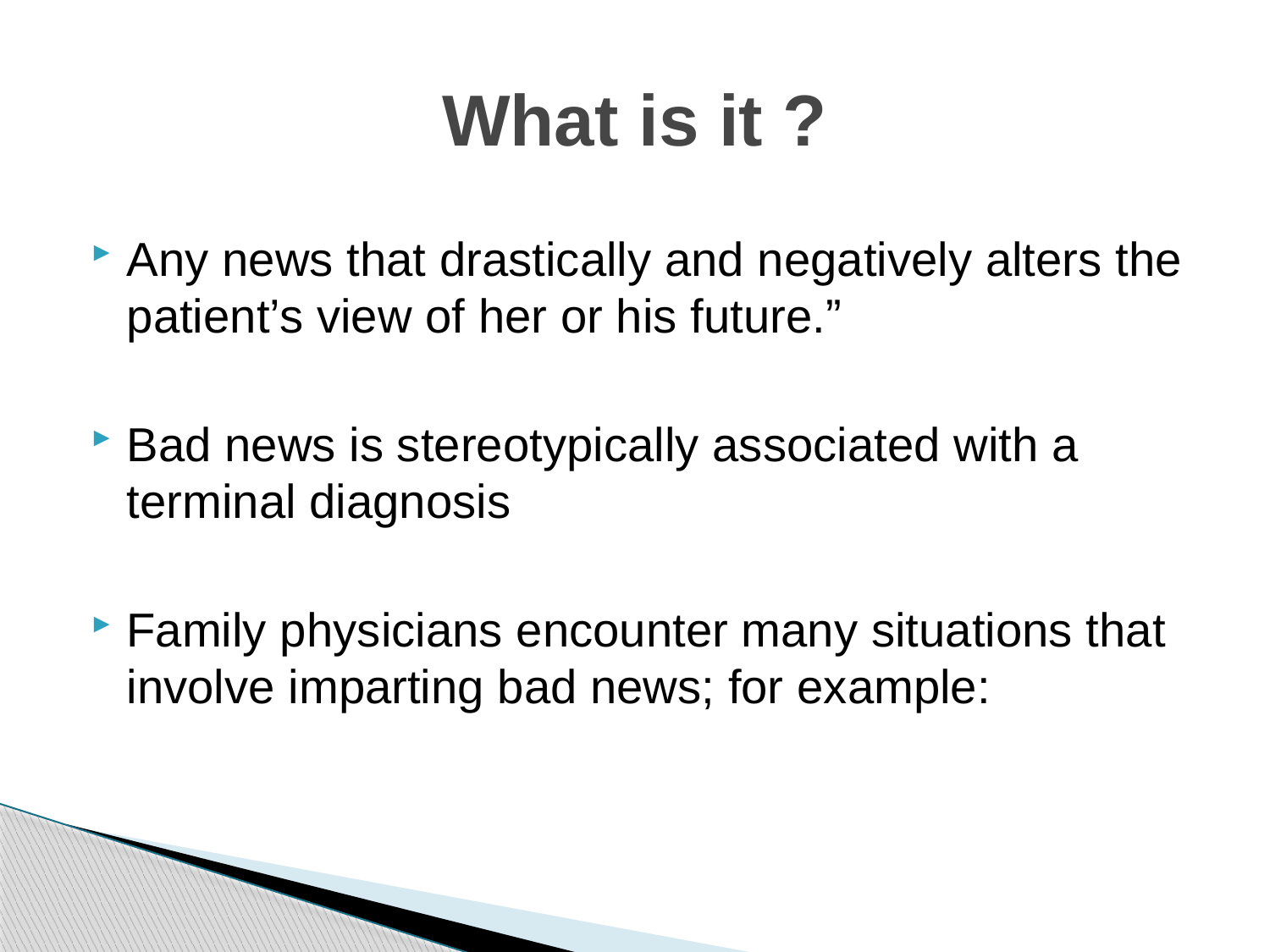

# What is it ?
Any news that drastically and negatively alters the patient’s view of her or his future.”

Bad news is stereotypically associated with a terminal diagnosis

Family physicians encounter many situations that involve imparting bad news; for example: